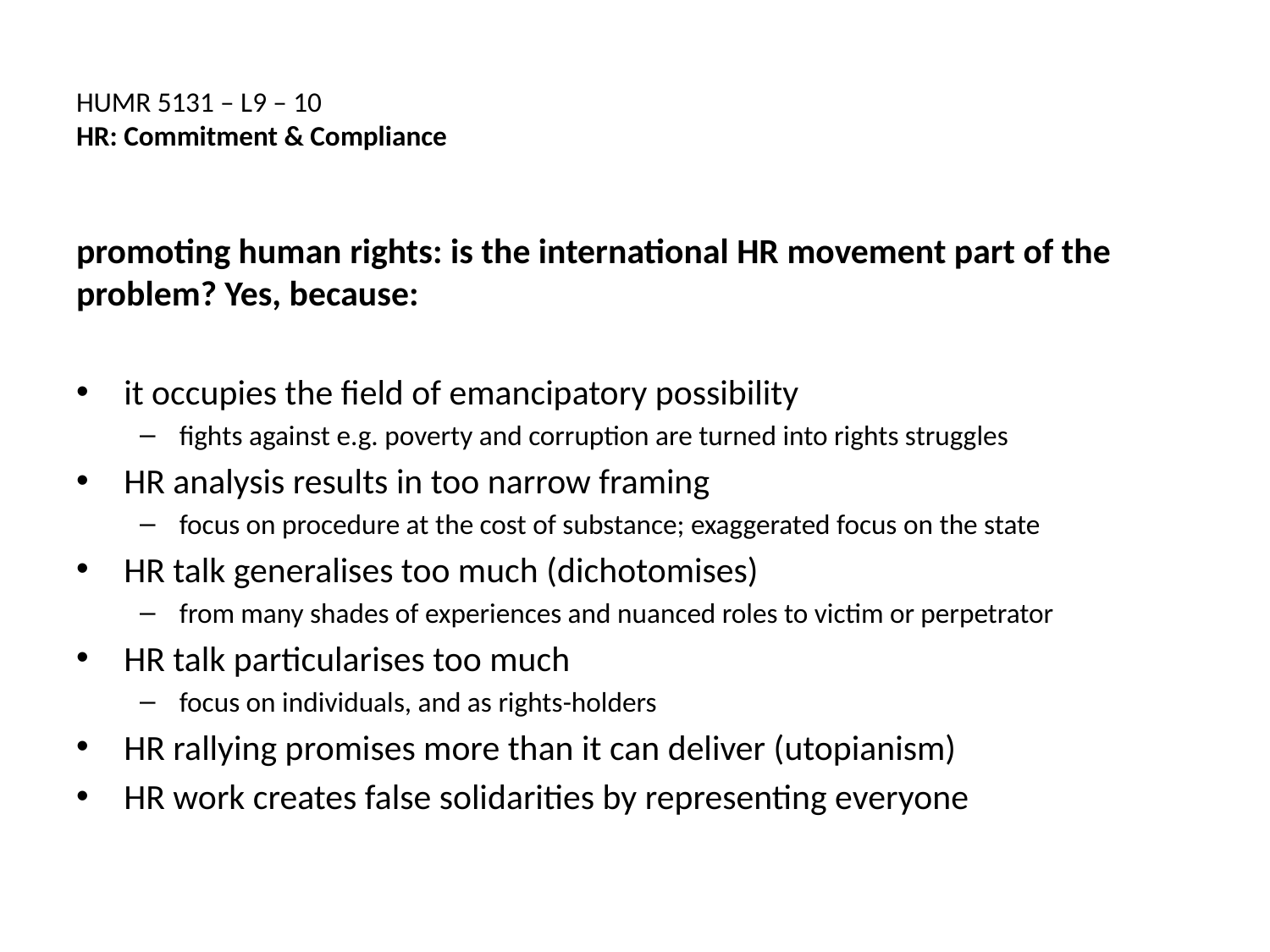

# HUMR 5131 – L9 – 10 HR: Commitment & Compliance
promoting human rights: is the international HR movement part of the problem? Yes, because:

it occupies the field of emancipatory possibility
fights against e.g. poverty and corruption are turned into rights struggles
HR analysis results in too narrow framing
focus on procedure at the cost of substance; exaggerated focus on the state
HR talk generalises too much (dichotomises)
from many shades of experiences and nuanced roles to victim or perpetrator
HR talk particularises too much
focus on individuals, and as rights-holders
HR rallying promises more than it can deliver (utopianism)
HR work creates false solidarities by representing everyone